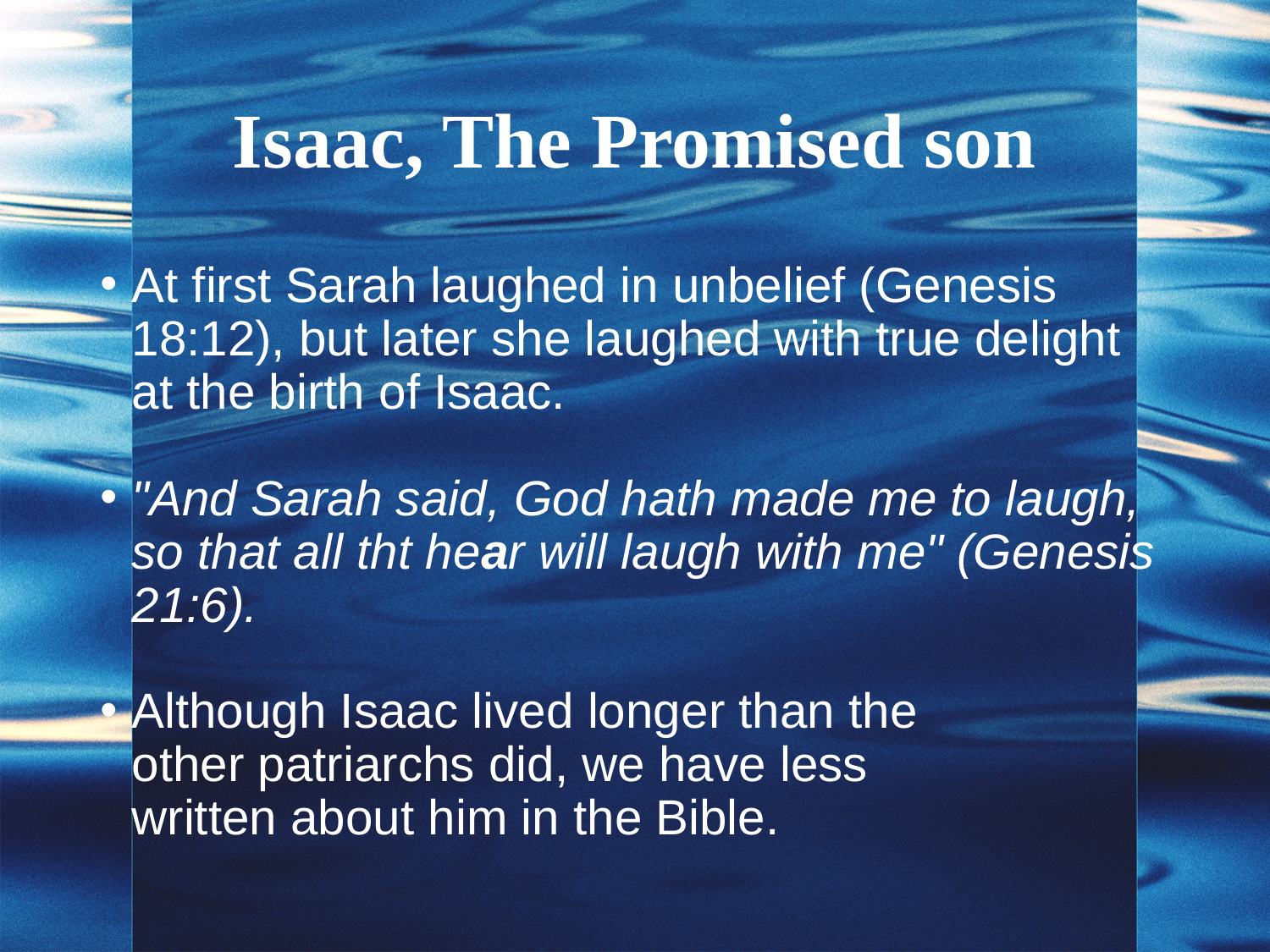

# Isaac, The Promised son
At first Sarah laughed in unbelief (Genesis 18:12), but later she laughed with true delight at the birth of Isaac.

"And Sarah said, God hath made me to laugh, so that all tht hear will laugh with me" (Genesis 21:6).

Although Isaac lived longer than the                   other patriarchs did, we have less                     written about him in the Bible.